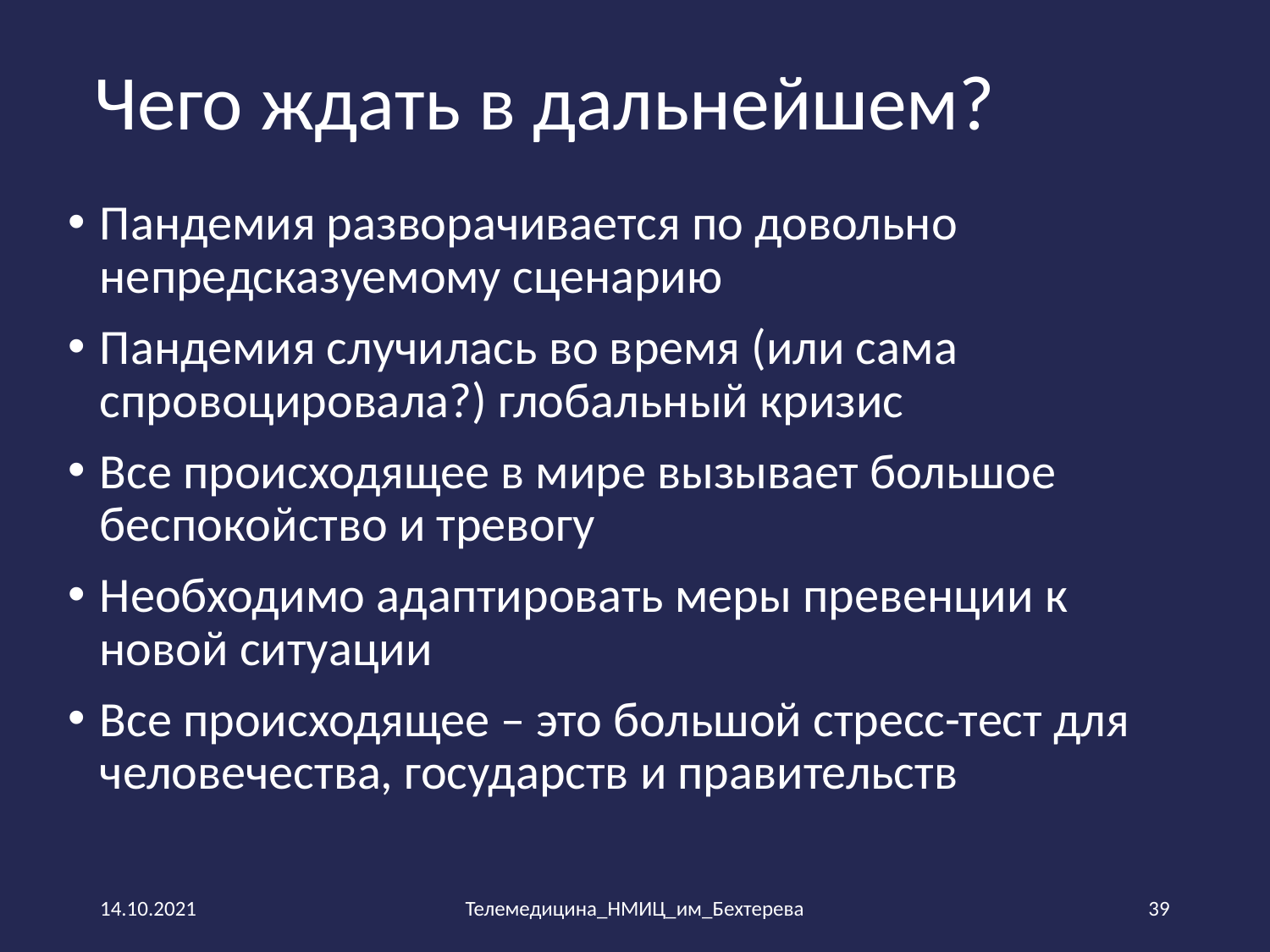

# Чего ждать в дальнейшем?
Пандемия разворачивается по довольно непредсказуемому сценарию
Пандемия случилась во время (или сама спровоцировала?) глобальный кризис
Все происходящее в мире вызывает большое беспокойство и тревогу
Необходимо адаптировать меры превенции к новой ситуации
Все происходящее – это большой стресс-тест для человечества, государств и правительств
14.10.2021
Телемедицина_НМИЦ_им_Бехтерева
39